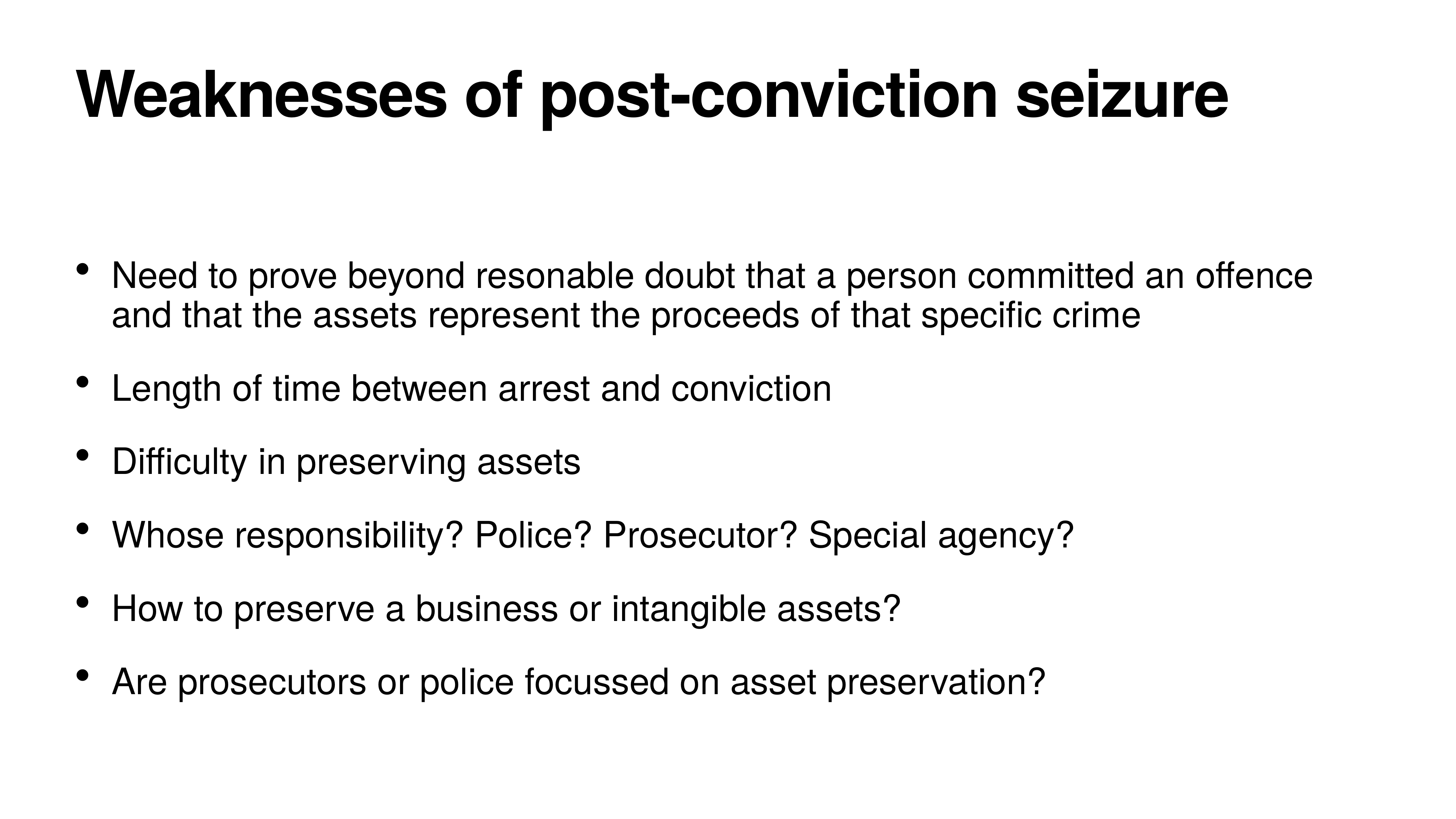

# Weaknesses of post-conviction seizure
Need to prove beyond resonable doubt that a person committed an offence and that the assets represent the proceeds of that specific crime
Length of time between arrest and conviction
Difficulty in preserving assets
Whose responsibility? Police? Prosecutor? Special agency?
How to preserve a business or intangible assets?
Are prosecutors or police focussed on asset preservation?